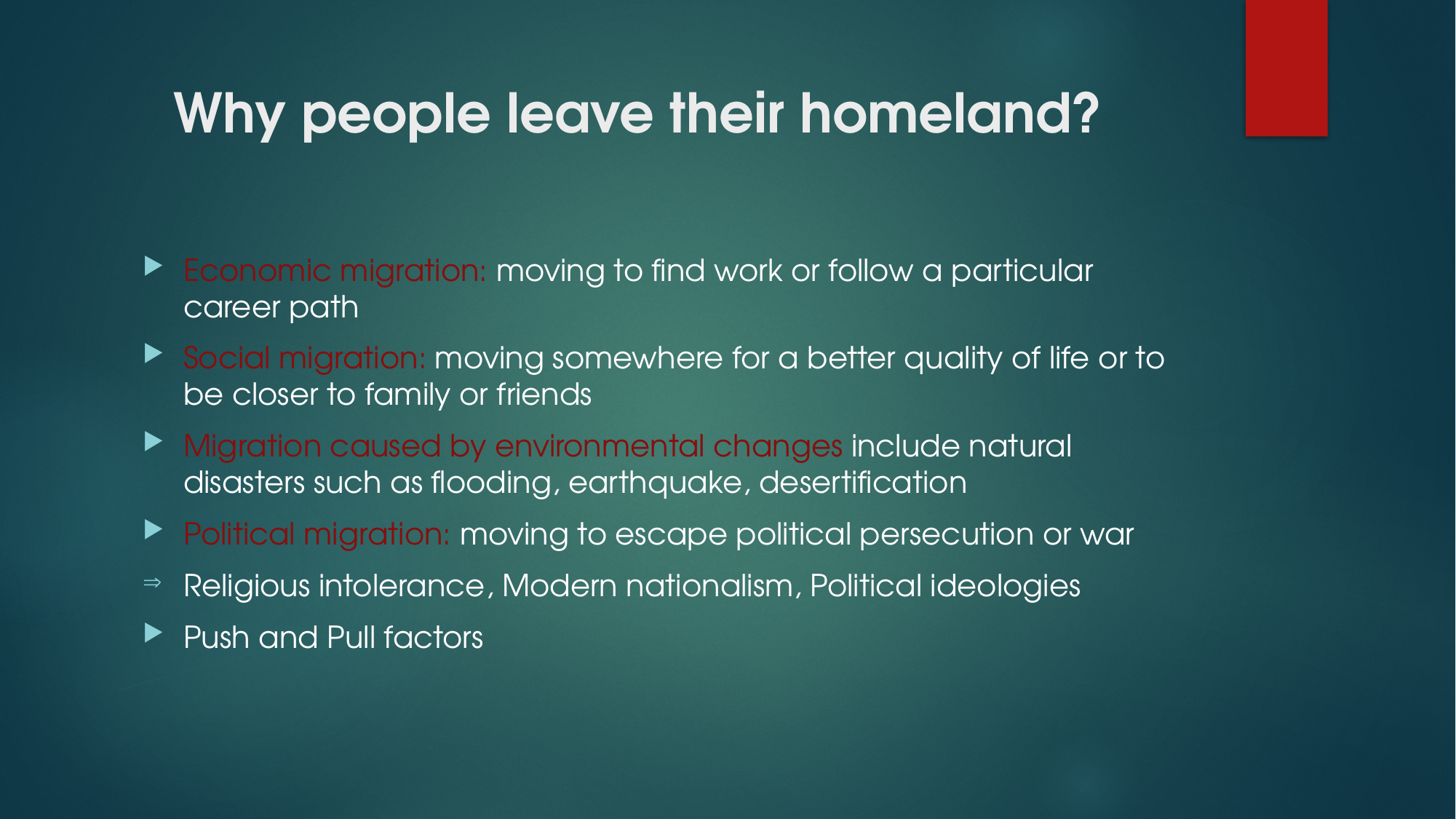

# Why people leave their homeland?
Economic migration: moving to find work or follow a particular career path
Social migration: moving somewhere for a better quality of life or to be closer to family or friends
Migration caused by environmental changes include natural disasters such as flooding, earthquake, desertification
Political migration: moving to escape political persecution or war
Religious intolerance, Modern nationalism, Political ideologies
Push and Pull factors